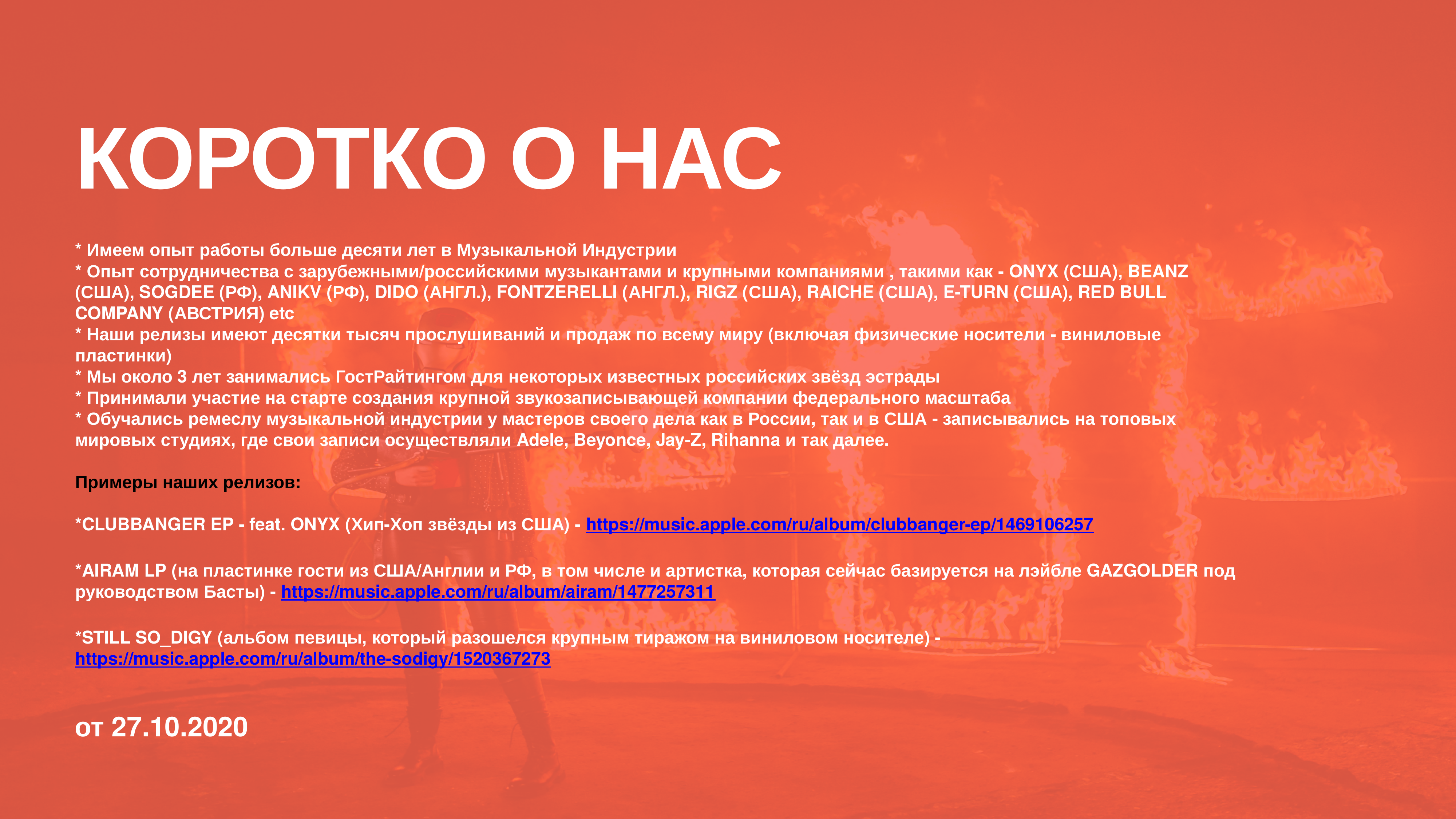

# КОРОТКО О НАС
* Имеем опыт работы больше десяти лет в Музыкальной Индустрии
* Опыт сотрудничества с зарубежными/российскими музыкантами и крупными компаниями , такими как - ONYX (США), BEANZ (США), SOGDEE (РФ), ANIKV (РФ), DIDO (АНГЛ.), FONTZERELLI (АНГЛ.), RIGZ (США), RAICHE (США), E-TURN (США), RED BULL COMPANY (АВСТРИЯ) etc
* Наши релизы имеют десятки тысяч прослушиваний и продаж по всему миру (включая физические носители - виниловые пластинки)
* Мы около 3 лет занимались ГостРайтингом для некоторых известных российских звёзд эстрады
* Принимали участие на старте создания крупной звукозаписывающей компании федерального масштаба
* Обучались ремеслу музыкальной индустрии у мастеров своего дела как в России, так и в США - записывались на топовых мировых студиях, где свои записи осуществляли Adele, Beyonce, Jay-Z, Rihanna и так далее.

Примеры наших релизов:

*CLUBBANGER EP - feat. ONYX (Хип-Хоп звёзды из США) - https://music.apple.com/ru/album/clubbanger-ep/1469106257

*AIRAM LP (на пластинке гости из США/Англии и РФ, в том числе и артистка, которая сейчас базируется на лэйбле GAZGOLDER под руководством Басты) - https://music.apple.com/ru/album/airam/1477257311

*STILL SO_DIGY (альбом певицы, который разошелся крупным тиражом на виниловом носителе) - https://music.apple.com/ru/album/the-sodigy/1520367273

от 27.10.2020